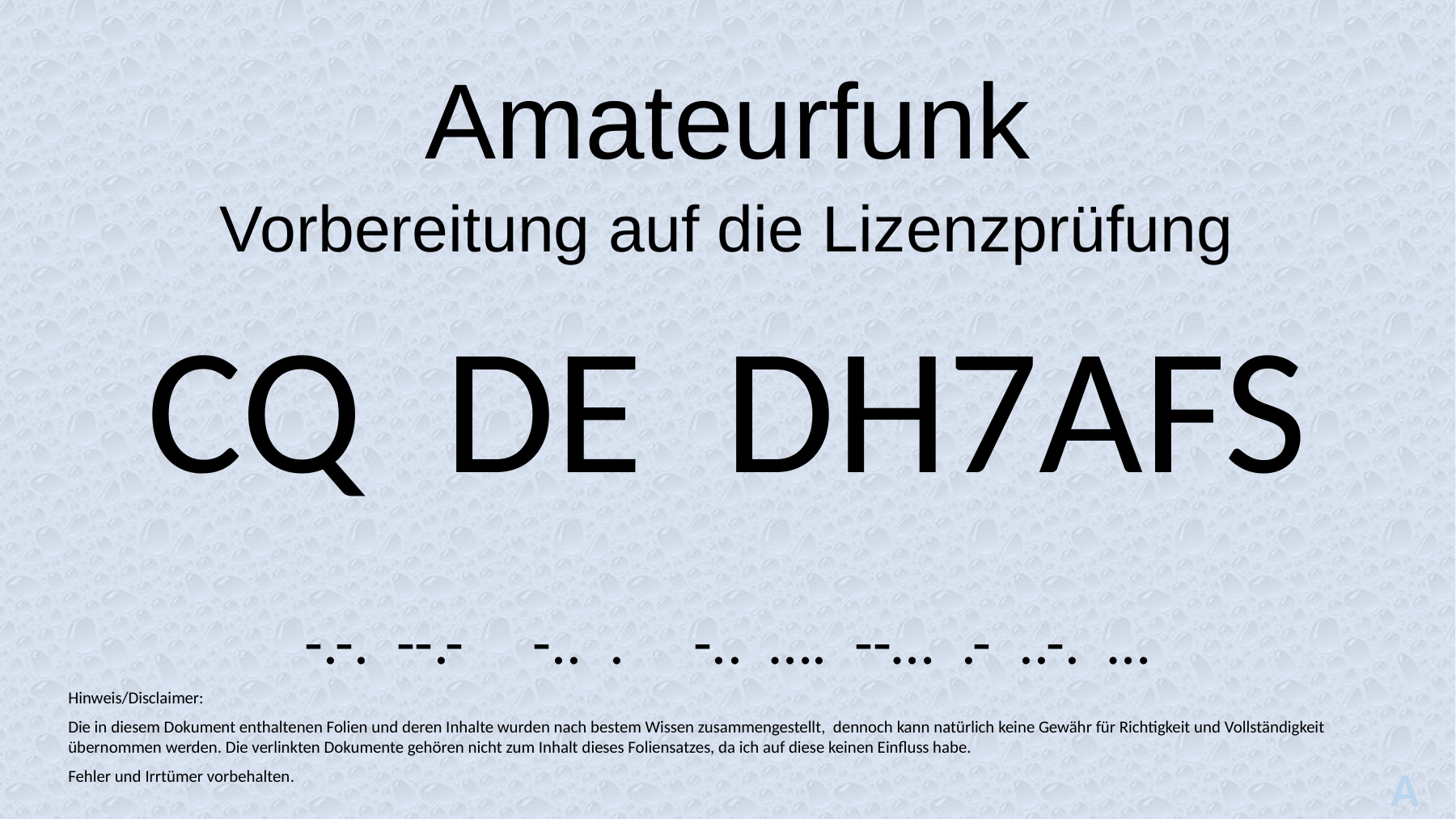

Amateurfunk
Vorbereitung auf die Lizenzprüfung
CQ  DE  DH7AFS
-.-.  --.-     -..  .     -..  ….  --…  .-  ..-.  …
Hinweis/Disclaimer:
Die in diesem Dokument enthaltenen Folien und deren Inhalte wurden nach bestem Wissen zusammengestellt,  dennoch kann natürlich keine Gewähr für Richtigkeit und Vollständigkeit übernommen werden. Die verlinkten Dokumente gehören nicht zum Inhalt dieses Foliensatzes, da ich auf diese keinen Einfluss habe.
Fehler und Irrtümer vorbehalten.
A